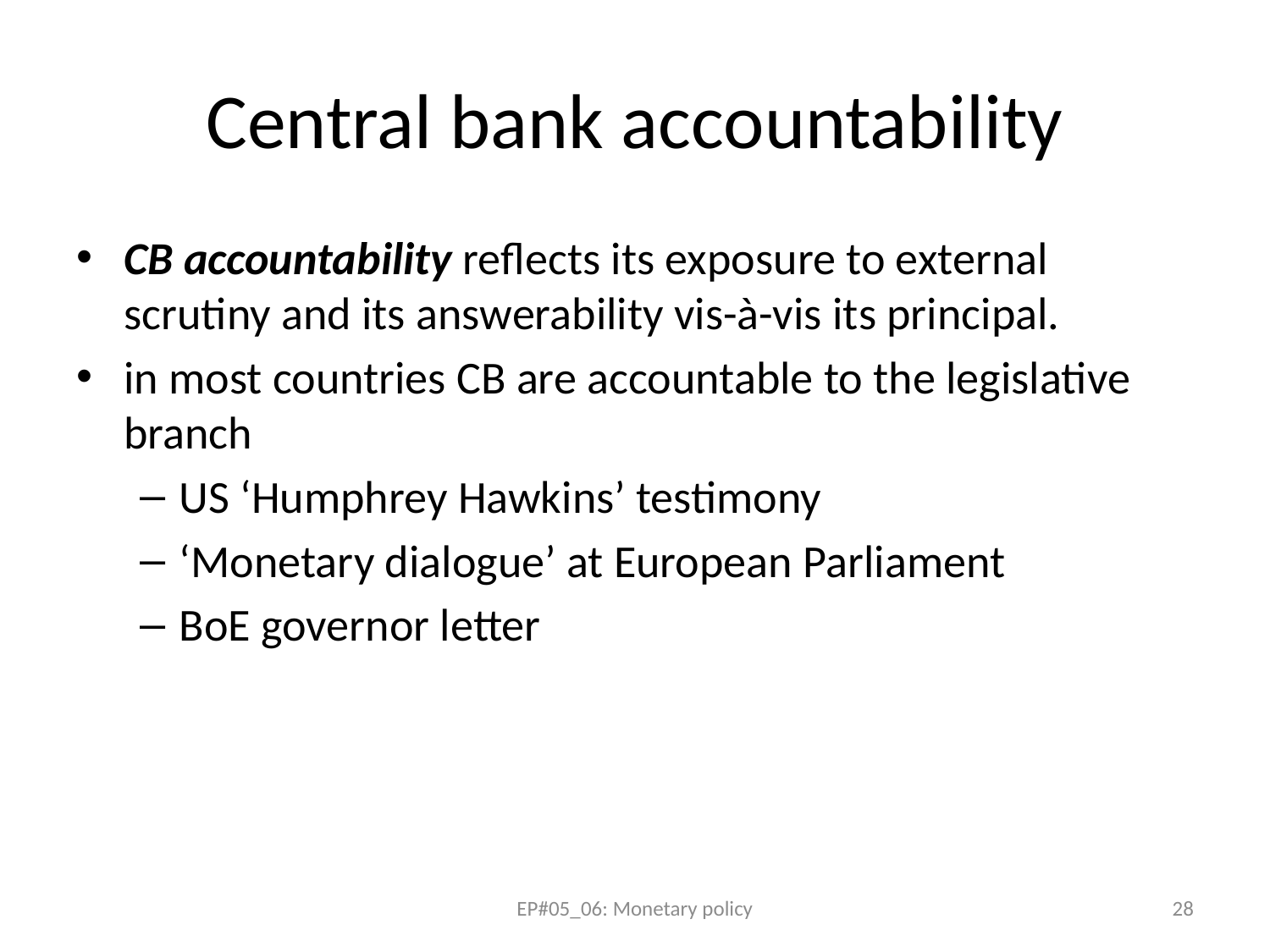

# Central bank accountability
CB accountability reflects its exposure to external scrutiny and its answerability vis-à-vis its principal.
in most countries CB are accountable to the legislative branch
US ‘Humphrey Hawkins’ testimony
‘Monetary dialogue’ at European Parliament
BoE governor letter

EP#05_06: Monetary policy
28